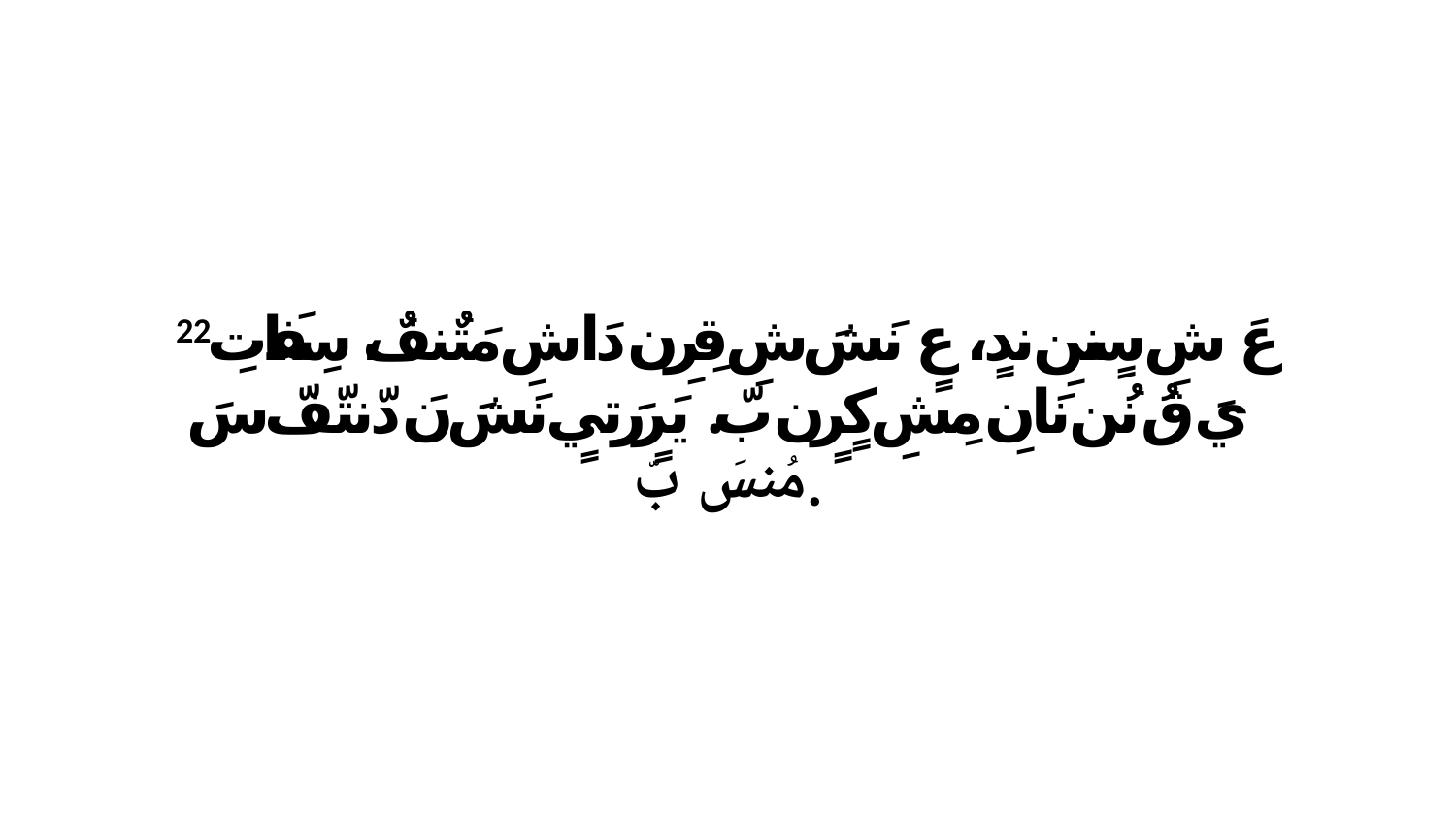

22 عَ شِ سٍننِ ندٍ، عٍ نَشَ شِ قِرِن دَاشِ مَتٌنفٌ، سِفَاتِ يَ قُ نُن نَانِ مِشِ كٍرٍن بّ. يَرٍرَتِيٍ نَشَ نَ دّنتّفّ سَ مُنسَ بّ.